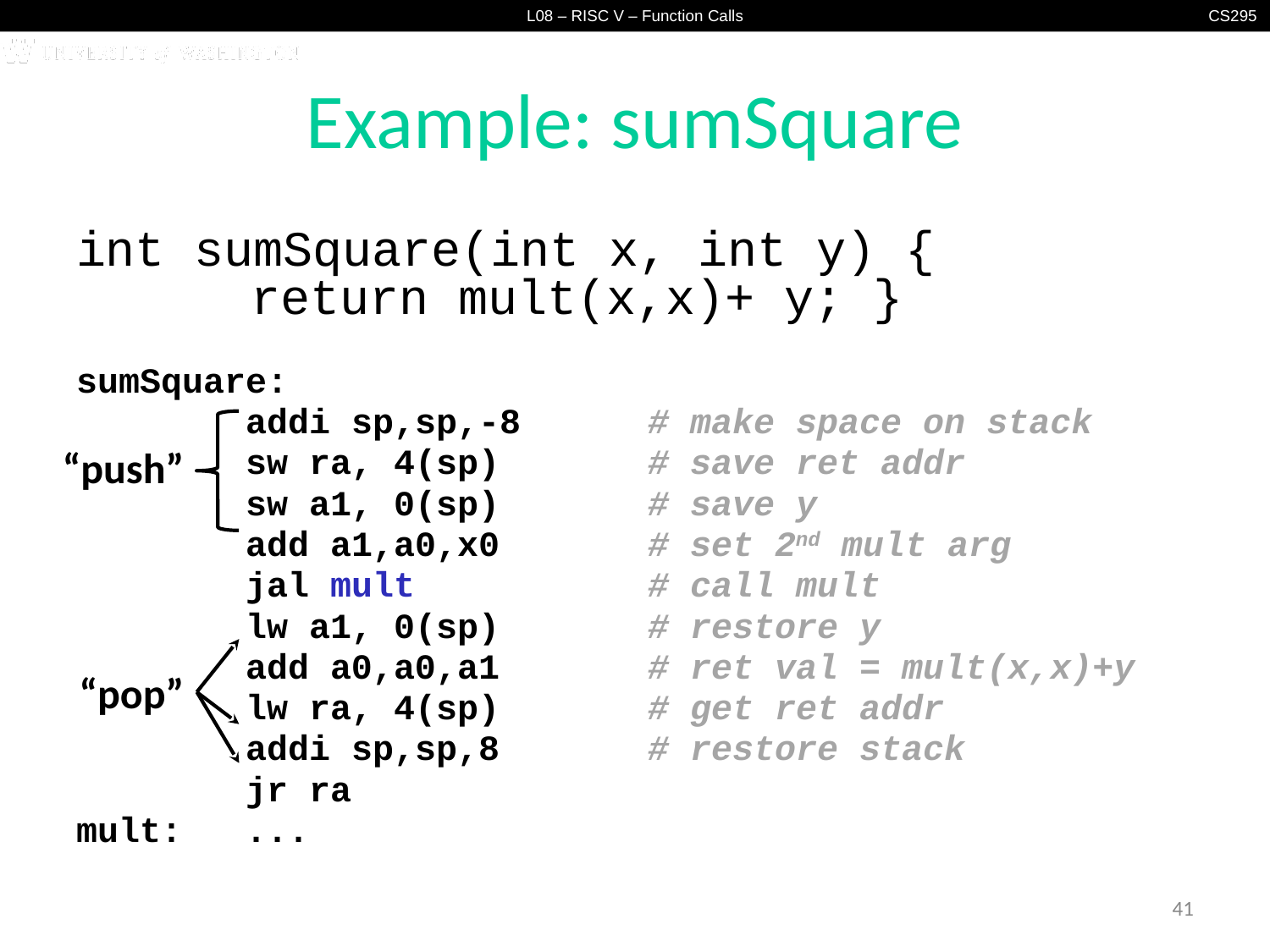

# Example: sumSquare
int sumSquare(int x, int y) {
	return mult(x,x)+ y; }
sumSquare:
        addi sp,sp,-8      # make space on stack
        sw ra, 4(sp)       # save ret addr
        sw a1, 0(sp)       # save y
        add a1,a0,x0       # set 2nd mult arg
        jal mult           # call mult
        lw a1, 0(sp)       # restore y
        add a0,a0,a1       # ret val = mult(x,x)+y
        lw ra, 4(sp)       # get ret addr
        addi sp,sp,8       # restore stack
        jr ra
mult:   ...

“push”

“pop”

41